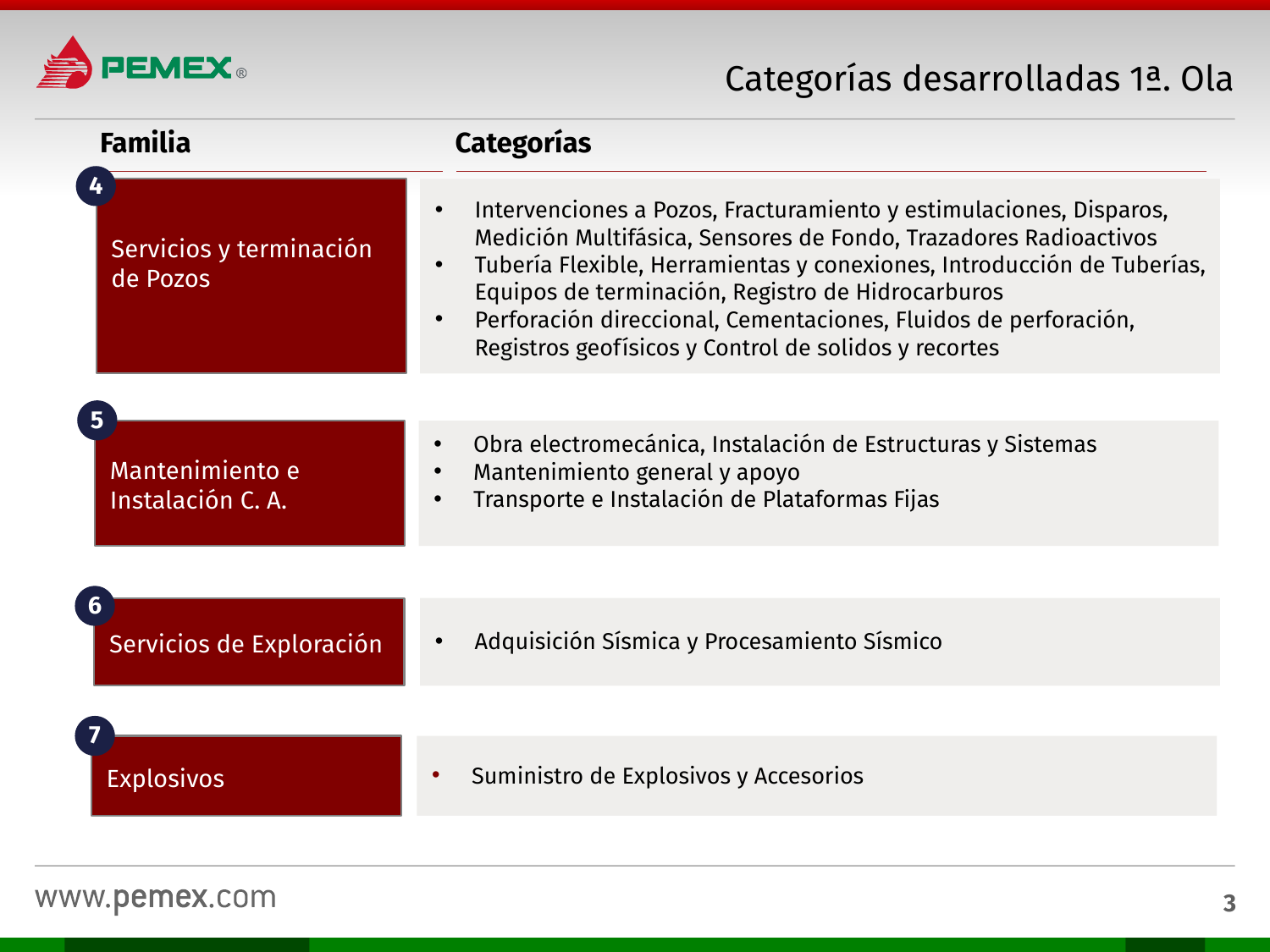

Categorías desarrolladas 1ª. Ola
Familia
Categorías
4
Servicios y terminación de Pozos

Intervenciones a Pozos, Fracturamiento y estimulaciones, Disparos, Medición Multifásica, Sensores de Fondo, Trazadores Radioactivos
Tubería Flexible, Herramientas y conexiones, Introducción de Tuberías, Equipos de terminación, Registro de Hidrocarburos
Perforación direccional, Cementaciones, Fluidos de perforación, Registros geofísicos y Control de solidos y recortes
5
Mantenimiento e Instalación C. A.
Obra electromecánica, Instalación de Estructuras y Sistemas
Mantenimiento general y apoyo
Transporte e Instalación de Plataformas Fijas

6

Servicios de Exploración

Adquisición Sísmica y Procesamiento Sísmico
7
Explosivos
Suministro de Explosivos y Accesorios